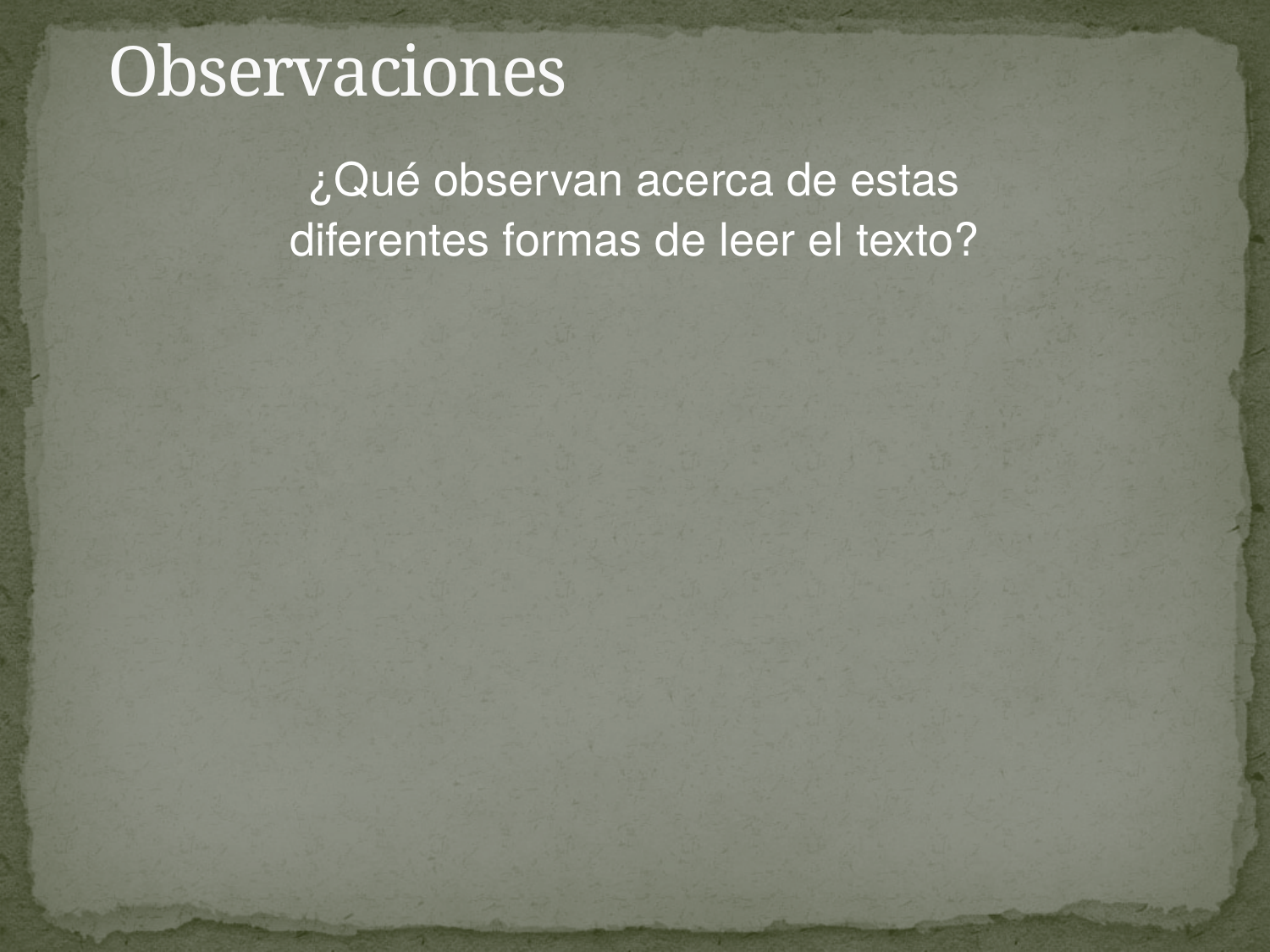

# Observaciones

¿Qué observan acerca de estas
diferentes formas de leer el texto?